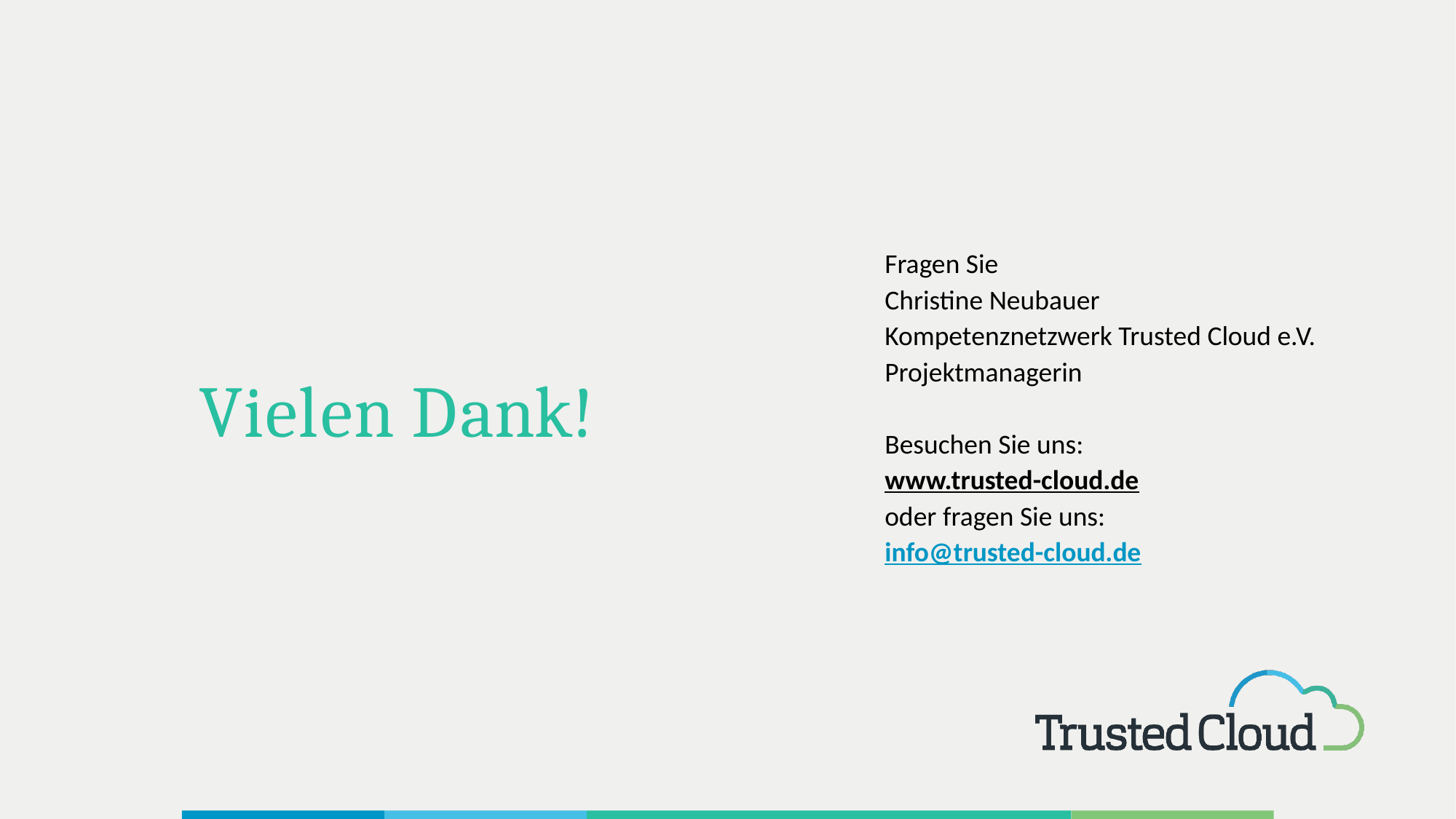

Fragen Sie
Christine Neubauer
Kompetenznetzwerk Trusted Cloud e.V.
Projektmanagerin

Besuchen Sie uns:
www.trusted-cloud.de
oder fragen Sie uns:
info@trusted-cloud.de
# Vielen Dank!